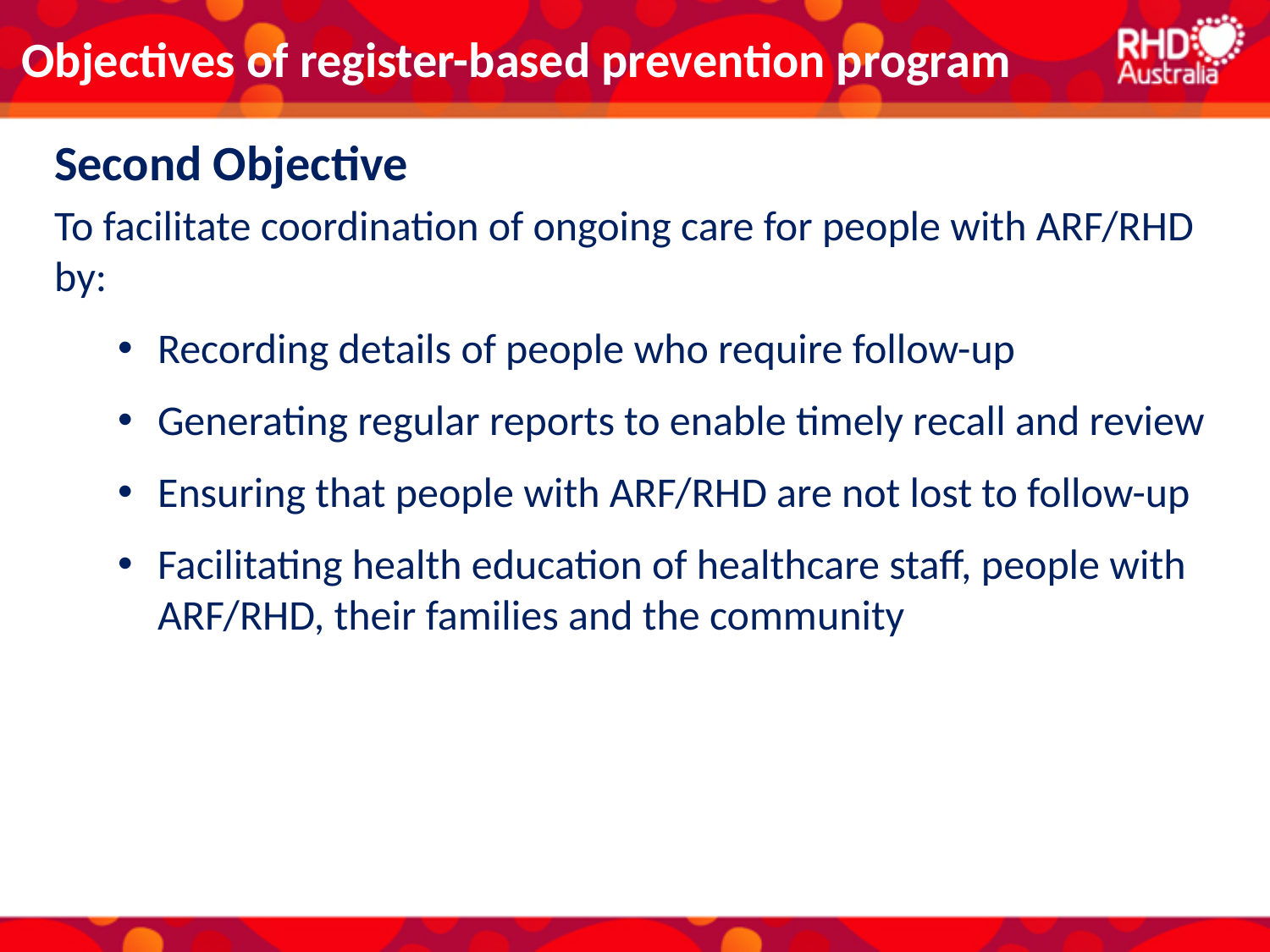

Objectives of register-based prevention program
Second Objective
To facilitate coordination of ongoing care for people with ARF/RHD by:
Recording details of people who require follow-up
Generating regular reports to enable timely recall and review
Ensuring that people with ARF/RHD are not lost to follow-up
Facilitating health education of healthcare staff, people with ARF/RHD, their families and the community